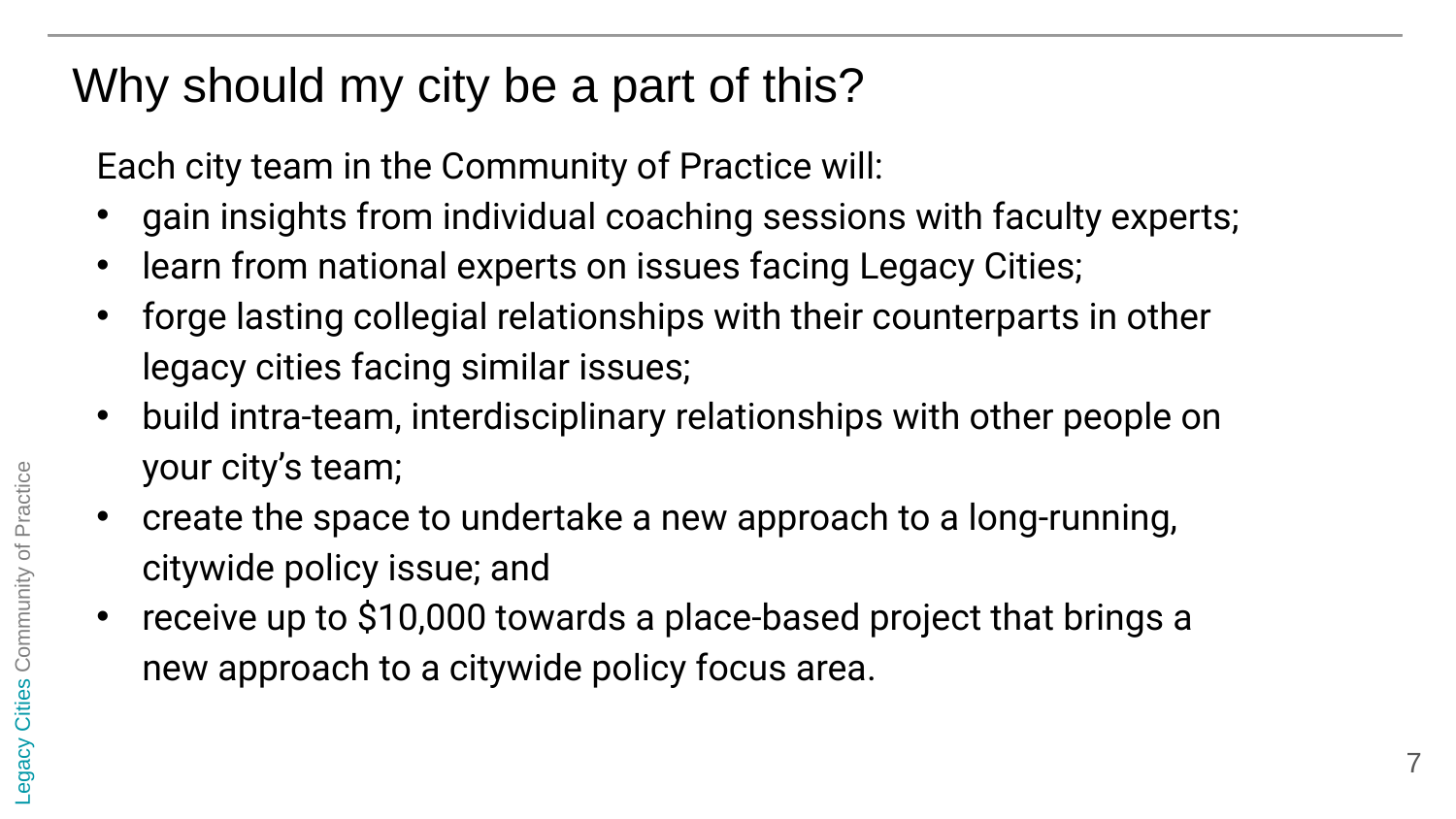

Why should my city be a part of this?
Each city team in the Community of Practice will:
gain insights from individual coaching sessions with faculty experts;
learn from national experts on issues facing Legacy Cities;
forge lasting collegial relationships with their counterparts in other legacy cities facing similar issues;
build intra-team, interdisciplinary relationships with other people on your city’s team;
create the space to undertake a new approach to a long-running, citywide policy issue; and
receive up to $10,000 towards a place-based project that brings a new approach to a citywide policy focus area.

7